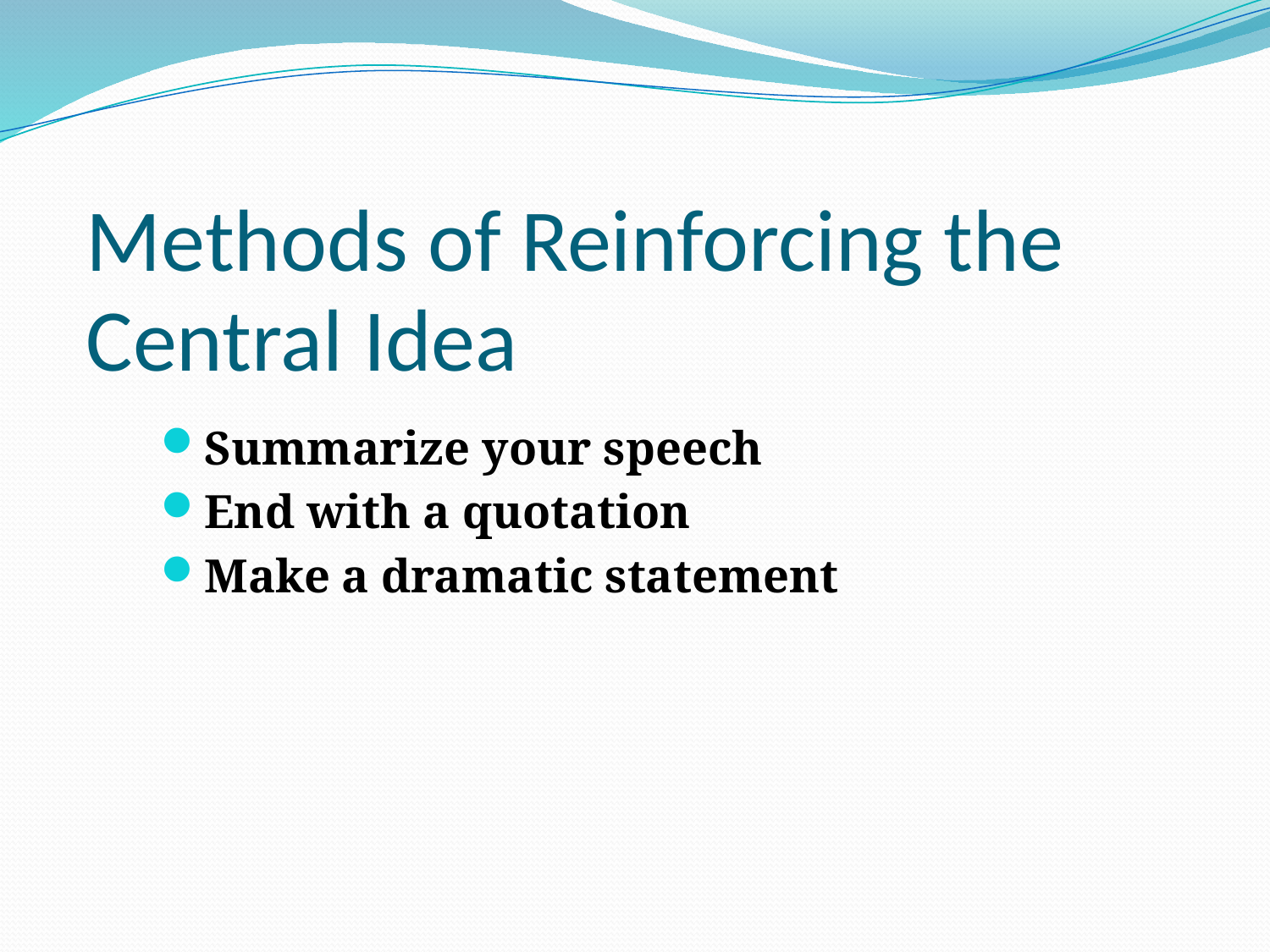

# Methods of Reinforcing the Central Idea
Summarize your speech
End with a quotation
Make a dramatic statement